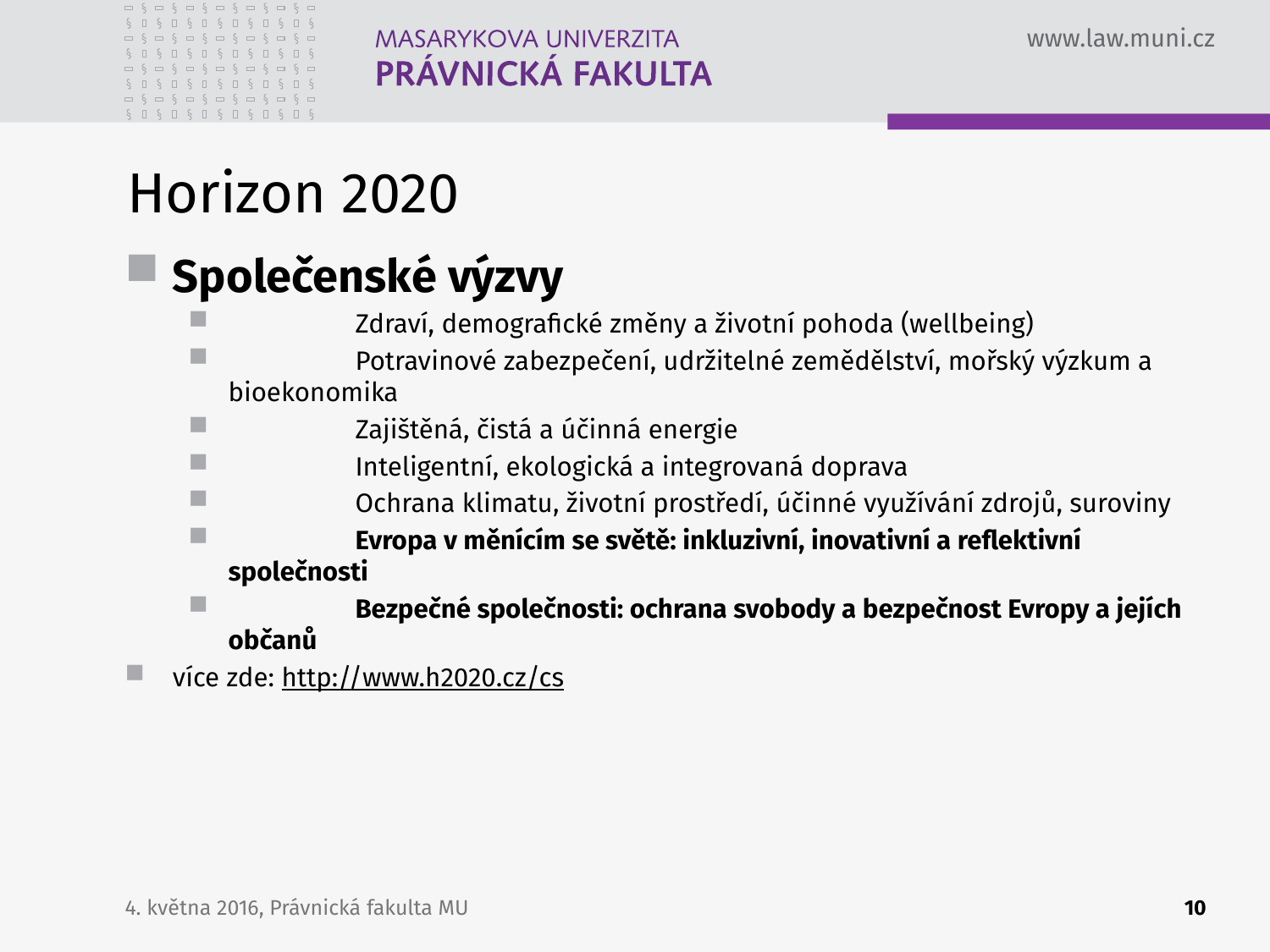

# Horizon 2020
Společenské výzvy
	Zdraví, demografické změny a životní pohoda (wellbeing)
	Potravinové zabezpečení, udržitelné zemědělství, mořský výzkum a bioekonomika
	Zajištěná, čistá a účinná energie
	Inteligentní, ekologická a integrovaná doprava
	Ochrana klimatu, životní prostředí, účinné využívání zdrojů, suroviny
	Evropa v měnícím se světě: inkluzivní, inovativní a reflektivní společnosti
	Bezpečné společnosti: ochrana svobody a bezpečnost Evropy a jejích občanů
více zde: http://www.h2020.cz/cs

4. května 2016, Právnická fakulta MU
10